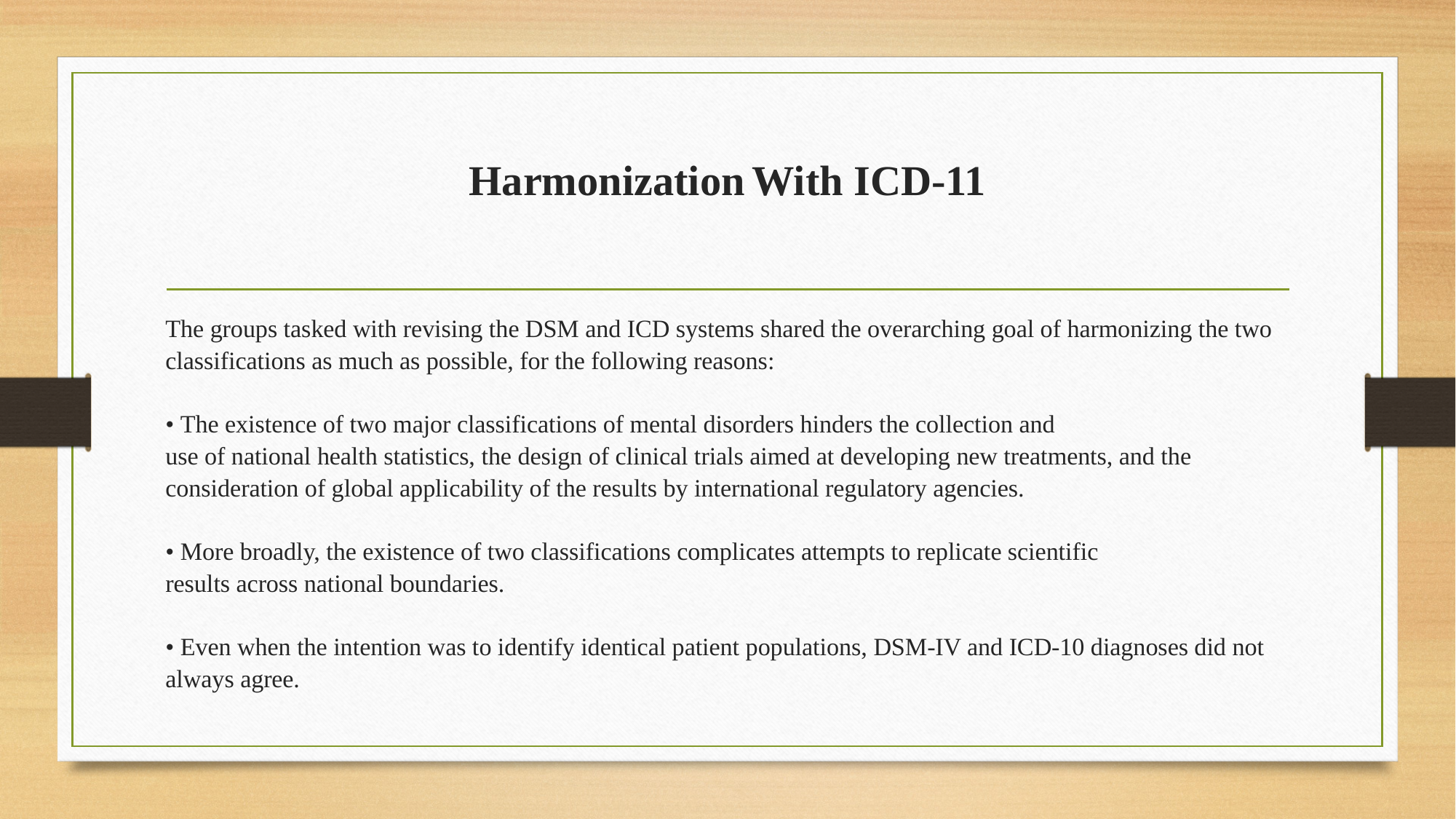

# Harmonization With ICD-11
The groups tasked with revising the DSM and ICD systems shared the overarching goal of harmonizing the two classifications as much as possible, for the following reasons:

• The existence of two major classifications of mental disorders hinders the collection and
use of national health statistics, the design of clinical trials aimed at developing new treatments, and the consideration of global applicability of the results by international regulatory agencies.

• More broadly, the existence of two classifications complicates attempts to replicate scientific
results across national boundaries.

• Even when the intention was to identify identical patient populations, DSM-IV and ICD-10 diagnoses did not always agree.